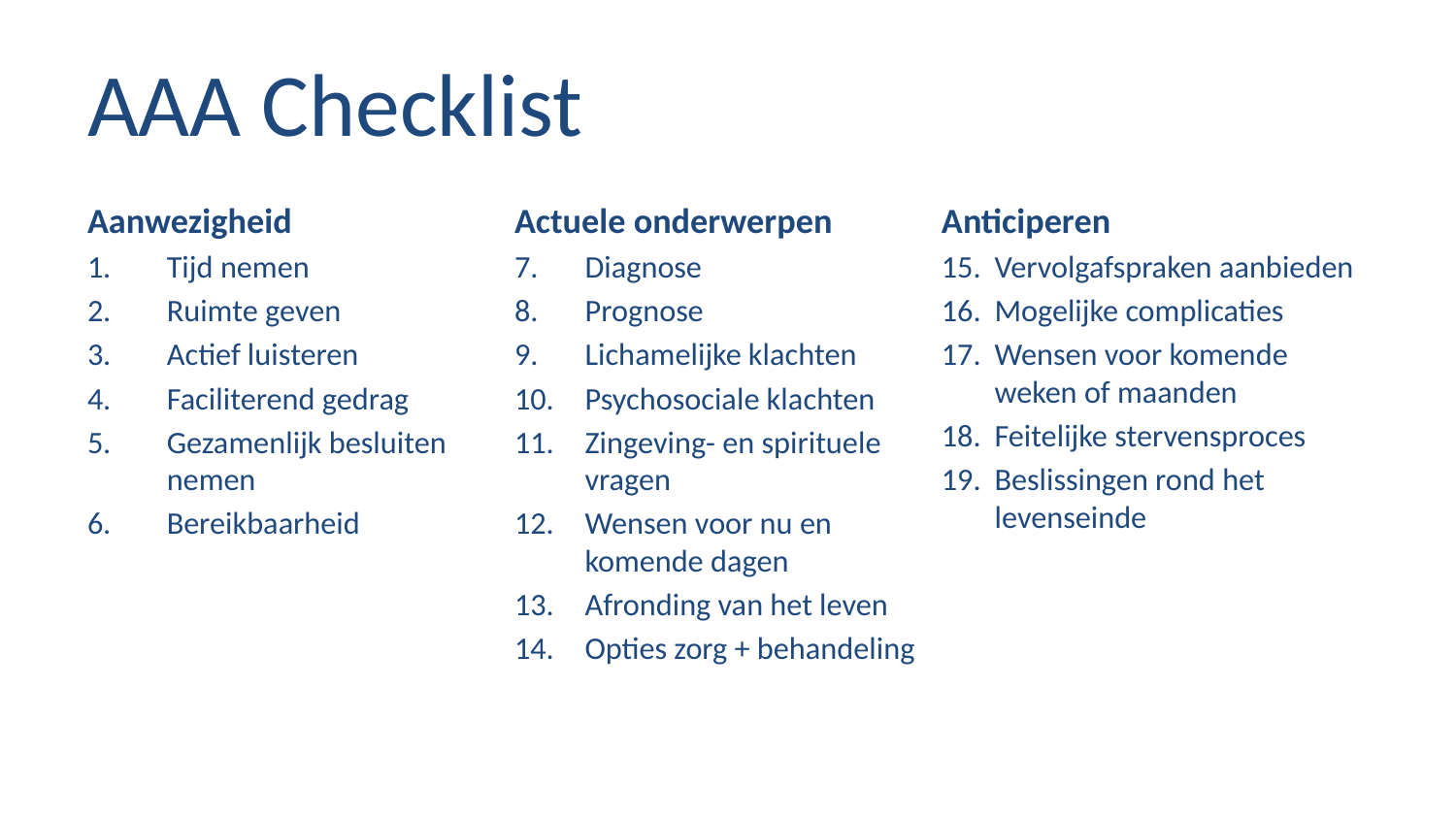

# AAA Checklist
Aanwezigheid
Tijd nemen
Ruimte geven
Actief luisteren
Faciliterend gedrag
Gezamenlijk besluiten nemen
Bereikbaarheid

Actuele onderwerpen
Diagnose
Prognose
Lichamelijke klachten
Psychosociale klachten
Zingeving- en spirituele vragen
Wensen voor nu en komende dagen
Afronding van het leven
Opties zorg + behandeling

Anticiperen
Vervolgafspraken aanbieden
Mogelijke complicaties
Wensen voor komende weken of maanden
Feitelijke stervensproces
Beslissingen rond het levenseinde